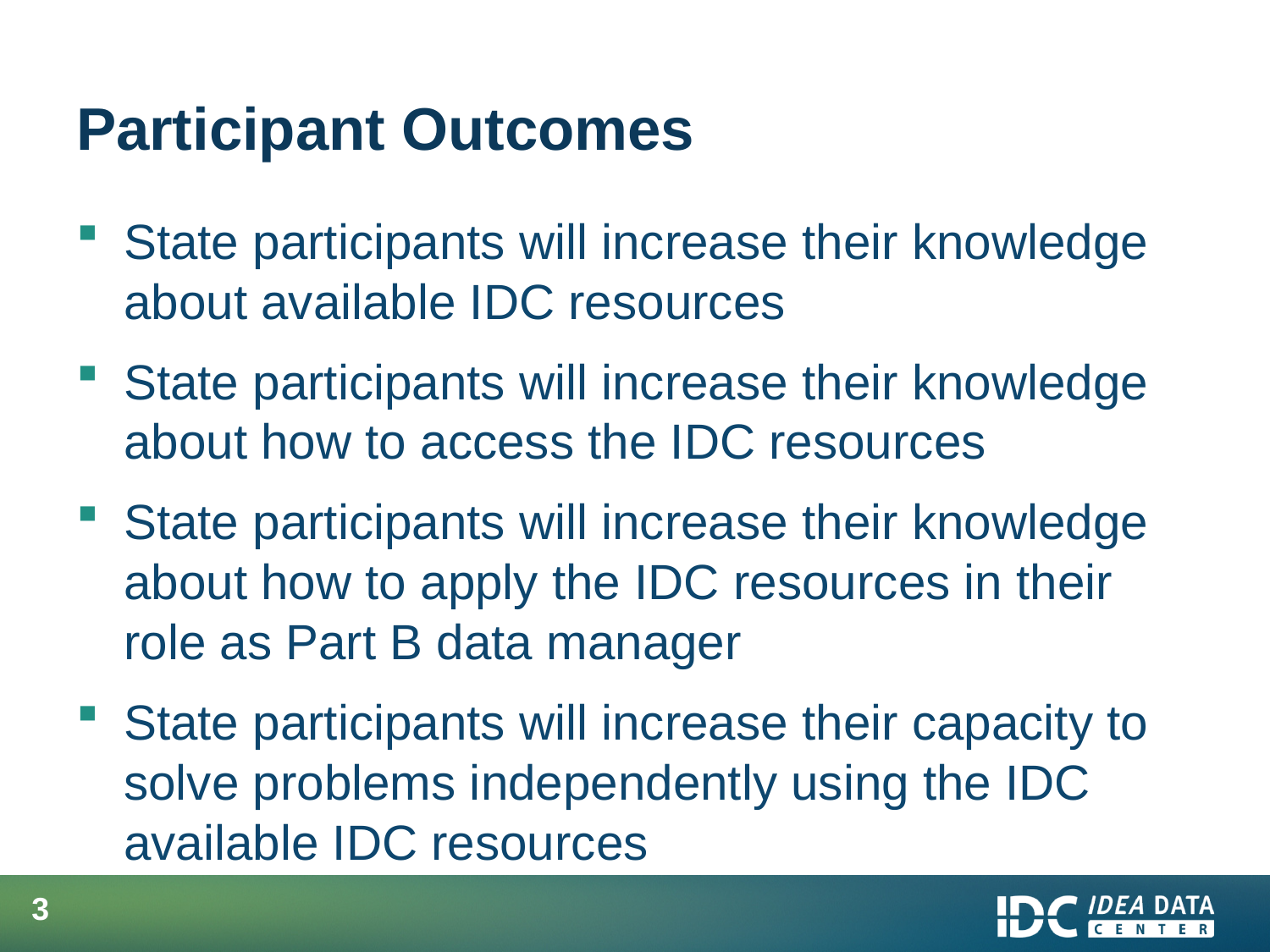

# Participant Outcomes
State participants will increase their knowledge about available IDC resources
State participants will increase their knowledge about how to access the IDC resources
State participants will increase their knowledge about how to apply the IDC resources in their role as Part B data manager
State participants will increase their capacity to solve problems independently using the IDC  available IDC resources

3